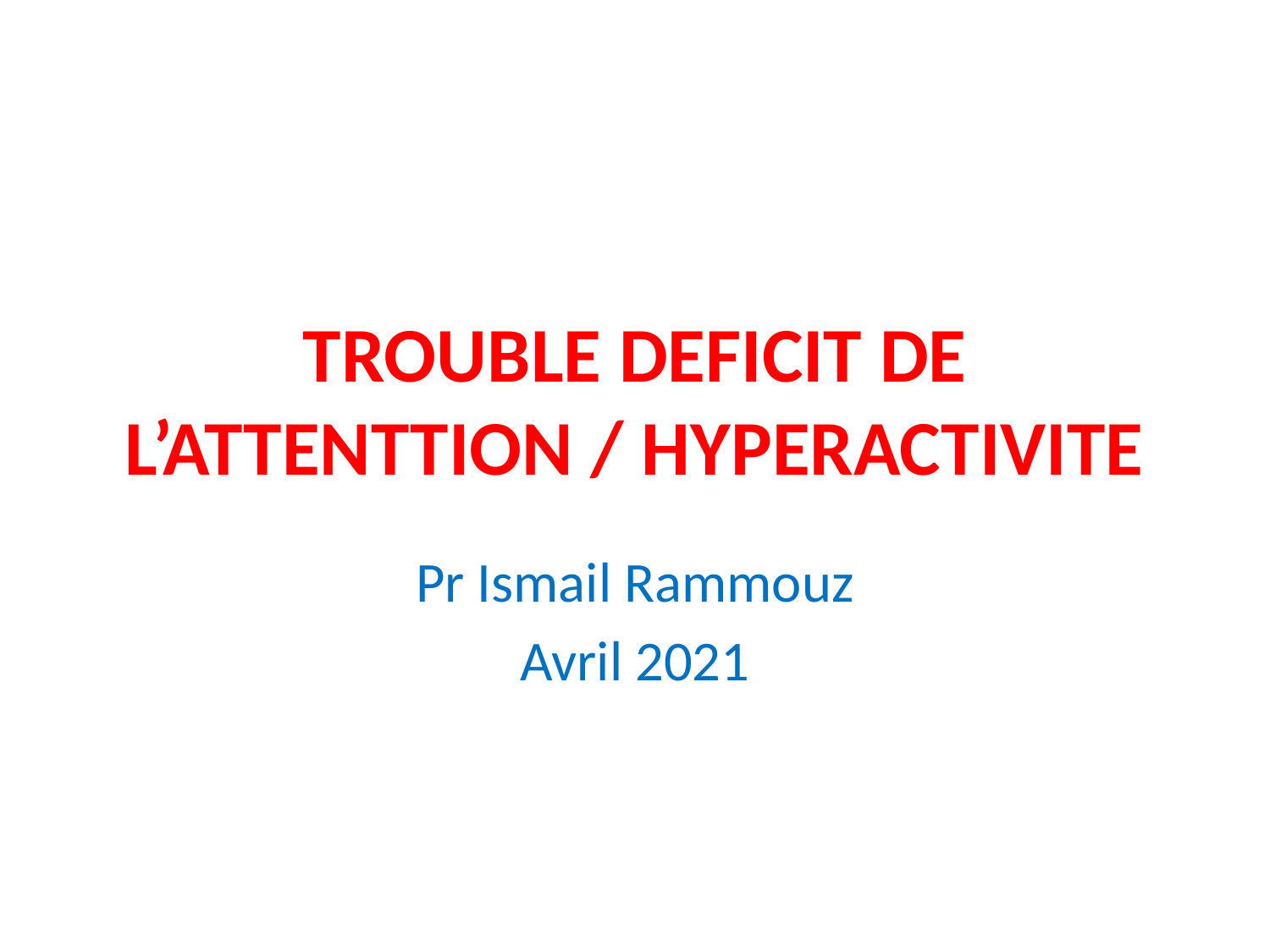

# TROUBLE DEFICIT DE L’ATTENTTION / HYPERACTIVITE
Pr Ismail Rammouz
Avril 2021